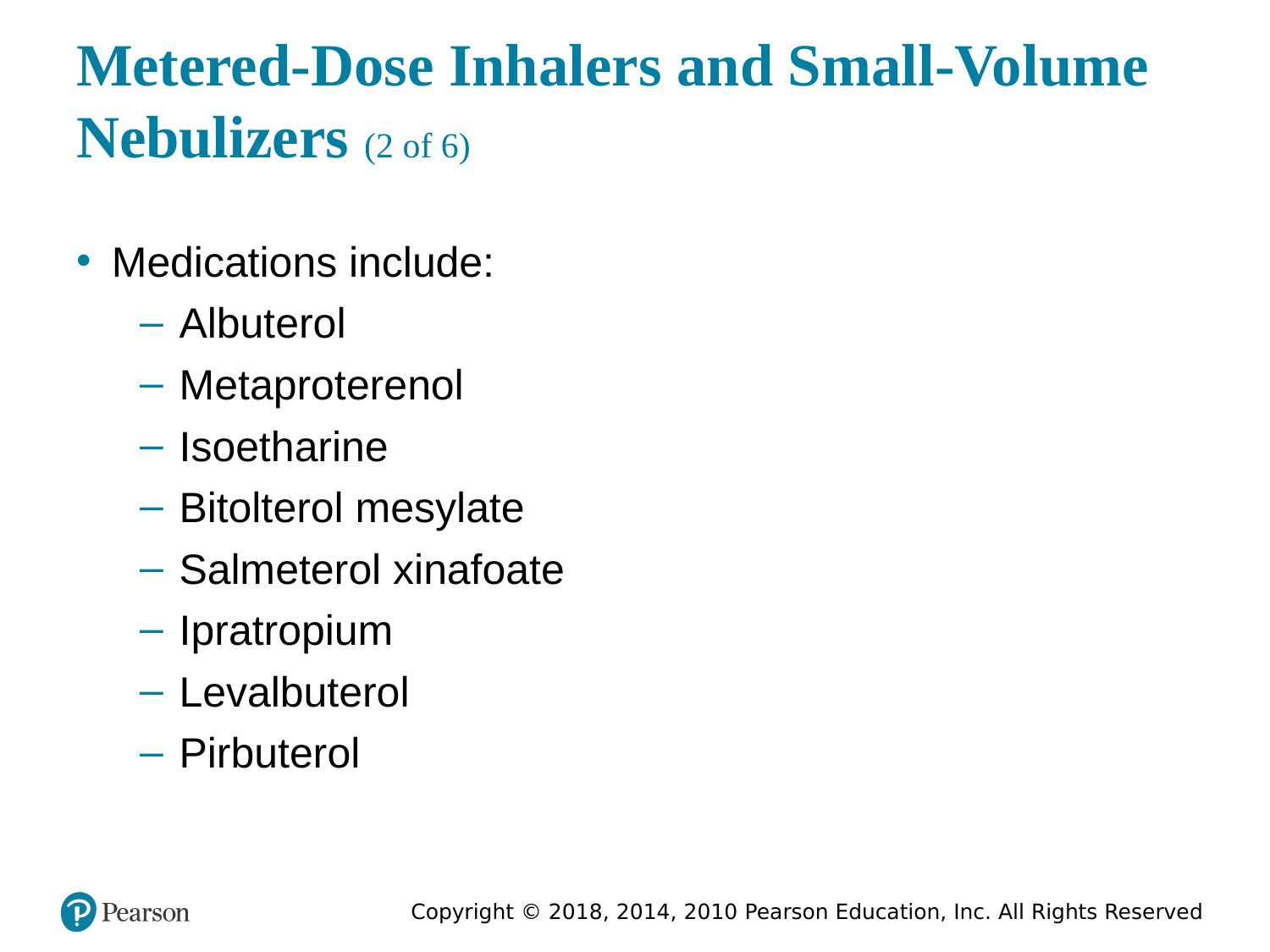

# Metered-Dose Inhalers and Small-Volume Nebulizers (2 of 6)
Medications include:
Albuterol
Metaproterenol
Isoetharine
Bitolterol mesylate
Salmeterol xinafoate
Ipratropium
Levalbuterol
Pirbuterol